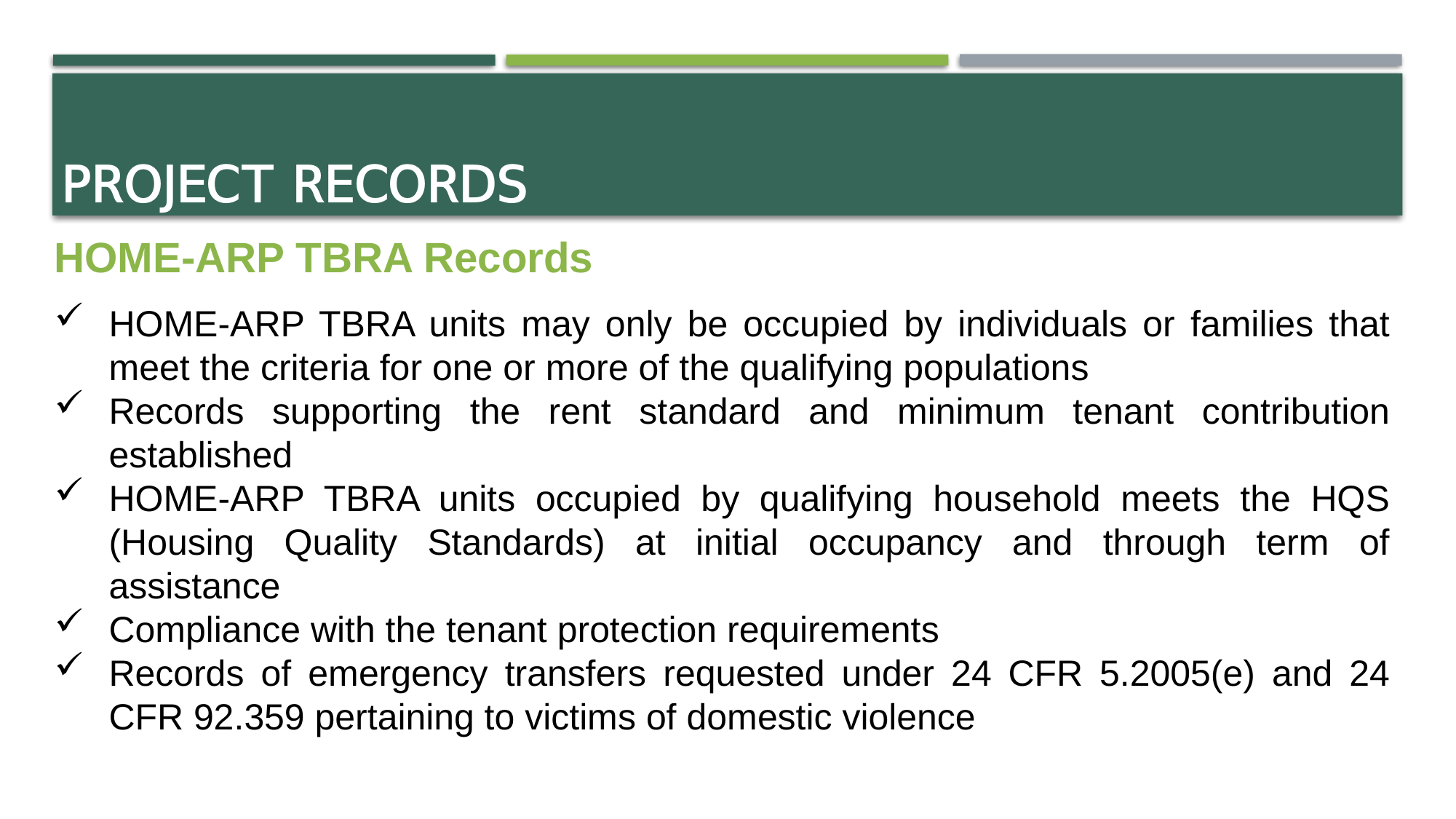

# Project Records
HOME-ARP TBRA Records

HOME-ARP TBRA units may only be occupied by individuals or families that meet the criteria for one or more of the qualifying populations
Records supporting the rent standard and minimum tenant contribution established
HOME-ARP TBRA units occupied by qualifying household meets the HQS (Housing Quality Standards) at initial occupancy and through term of assistance
Compliance with the tenant protection requirements
Records of emergency transfers requested under 24 CFR 5.2005(e) and 24 CFR 92.359 pertaining to victims of domestic violence